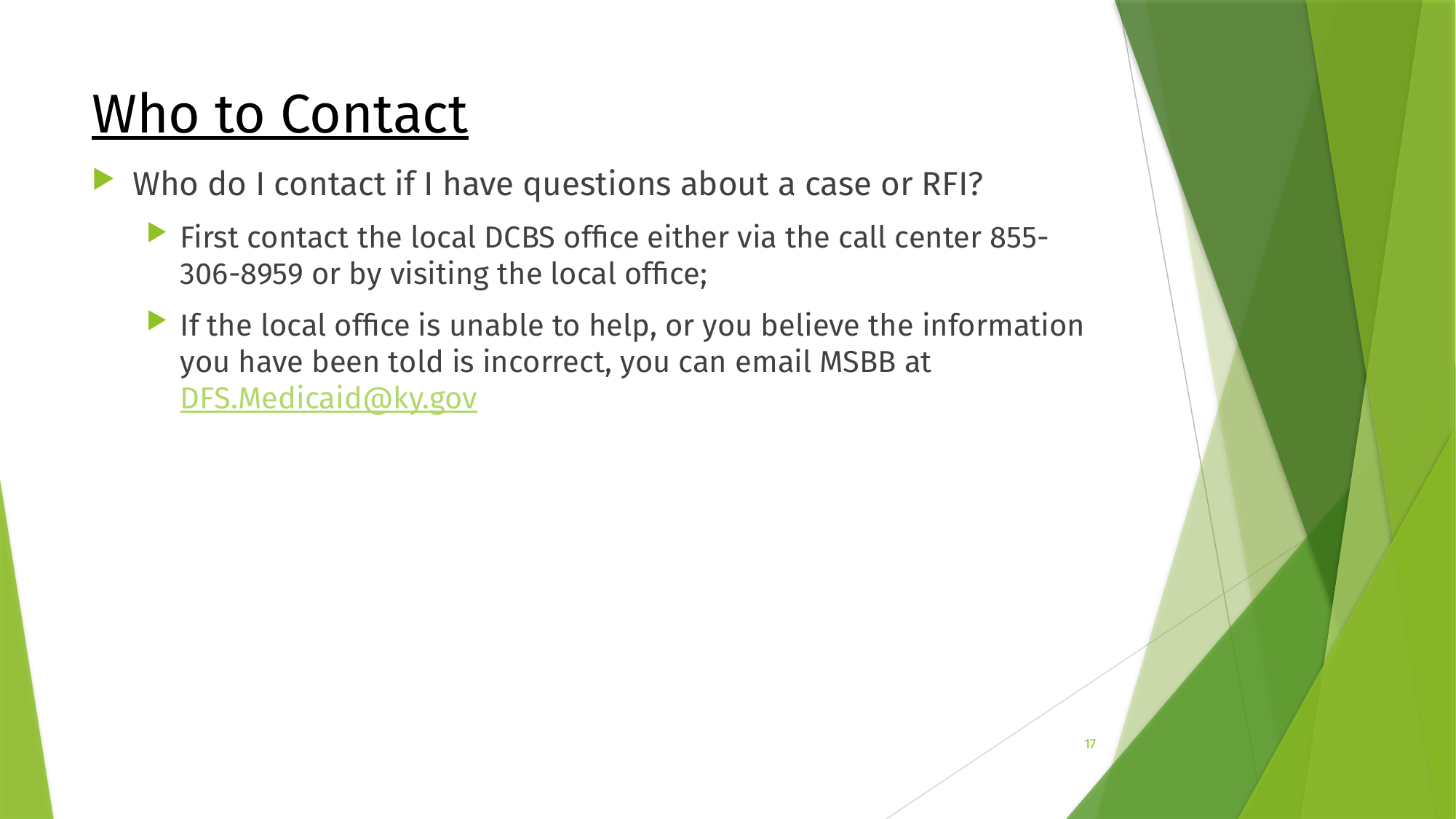

# Who to Contact
Who do I contact if I have questions about a case or RFI?
First contact the local DCBS office either via the call center 855-306-8959 or by visiting the local office;
If the local office is unable to help, or you believe the information you have been told is incorrect, you can email MSBB at DFS.Medicaid@ky.gov
17